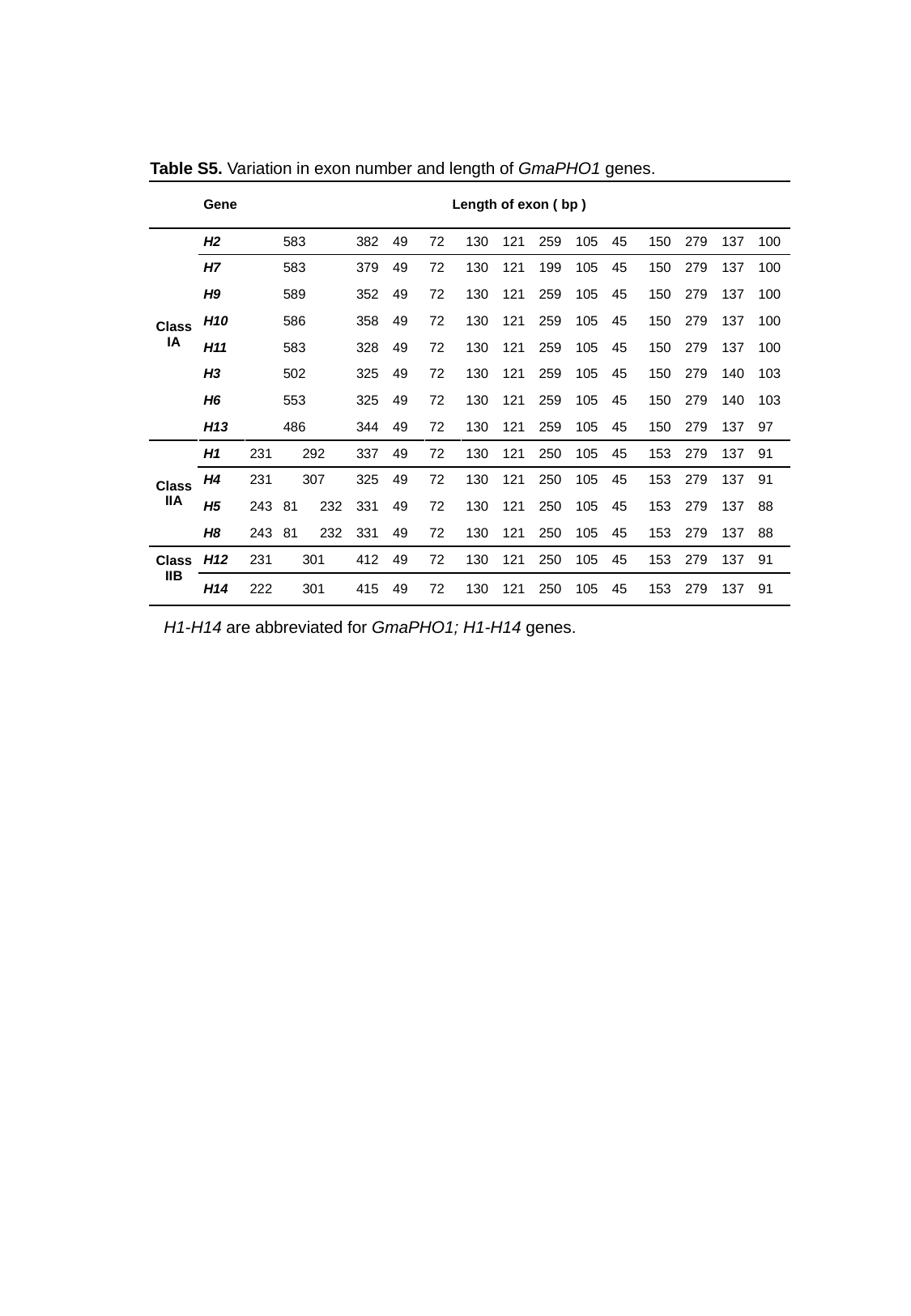

Table S5. Variation in exon number and length of GmaPHO1 genes.
|  | Gene | Length of exon ( bp ) |  |  |  |  |  |  |  |  |  |  |  |  |  |  |
| --- | --- | --- | --- | --- | --- | --- | --- | --- | --- | --- | --- | --- | --- | --- | --- | --- |
| Class IA | H2 |  | 583 |  | 382 | 49 | 72 | 130 | 121 | 259 | 105 | 45 | 150 | 279 | 137 | 100 |
|  | H7 |  | 583 |  | 379 | 49 | 72 | 130 | 121 | 199 | 105 | 45 | 150 | 279 | 137 | 100 |
|  | H9 |  | 589 |  | 352 | 49 | 72 | 130 | 121 | 259 | 105 | 45 | 150 | 279 | 137 | 100 |
|  | H10 |  | 586 |  | 358 | 49 | 72 | 130 | 121 | 259 | 105 | 45 | 150 | 279 | 137 | 100 |
|  | H11 |  | 583 |  | 328 | 49 | 72 | 130 | 121 | 259 | 105 | 45 | 150 | 279 | 137 | 100 |
|  | H3 |  | 502 |  | 325 | 49 | 72 | 130 | 121 | 259 | 105 | 45 | 150 | 279 | 140 | 103 |
|  | H6 |  | 553 |  | 325 | 49 | 72 | 130 | 121 | 259 | 105 | 45 | 150 | 279 | 140 | 103 |
|  | H13 |  | 486 |  | 344 | 49 | 72 | 130 | 121 | 259 | 105 | 45 | 150 | 279 | 137 | 97 |
| ClassIIA | H1 | 231 | 292 |  | 337 | 49 | 72 | 130 | 121 | 250 | 105 | 45 | 153 | 279 | 137 | 91 |
|  | H4 | 231 | 307 |  | 325 | 49 | 72 | 130 | 121 | 250 | 105 | 45 | 153 | 279 | 137 | 91 |
|  | H5 | 243 | 81 | 232 | 331 | 49 | 72 | 130 | 121 | 250 | 105 | 45 | 153 | 279 | 137 | 88 |
|  | H8 | 243 | 81 | 232 | 331 | 49 | 72 | 130 | 121 | 250 | 105 | 45 | 153 | 279 | 137 | 88 |
| Class IIB | H12 | 231 | 301 |  | 412 | 49 | 72 | 130 | 121 | 250 | 105 | 45 | 153 | 279 | 137 | 91 |
|  | H14 | 222 | 301 |  | 415 | 49 | 72 | 130 | 121 | 250 | 105 | 45 | 153 | 279 | 137 | 91 |
H1-H14 are abbreviated for GmaPHO1; H1-H14 genes.